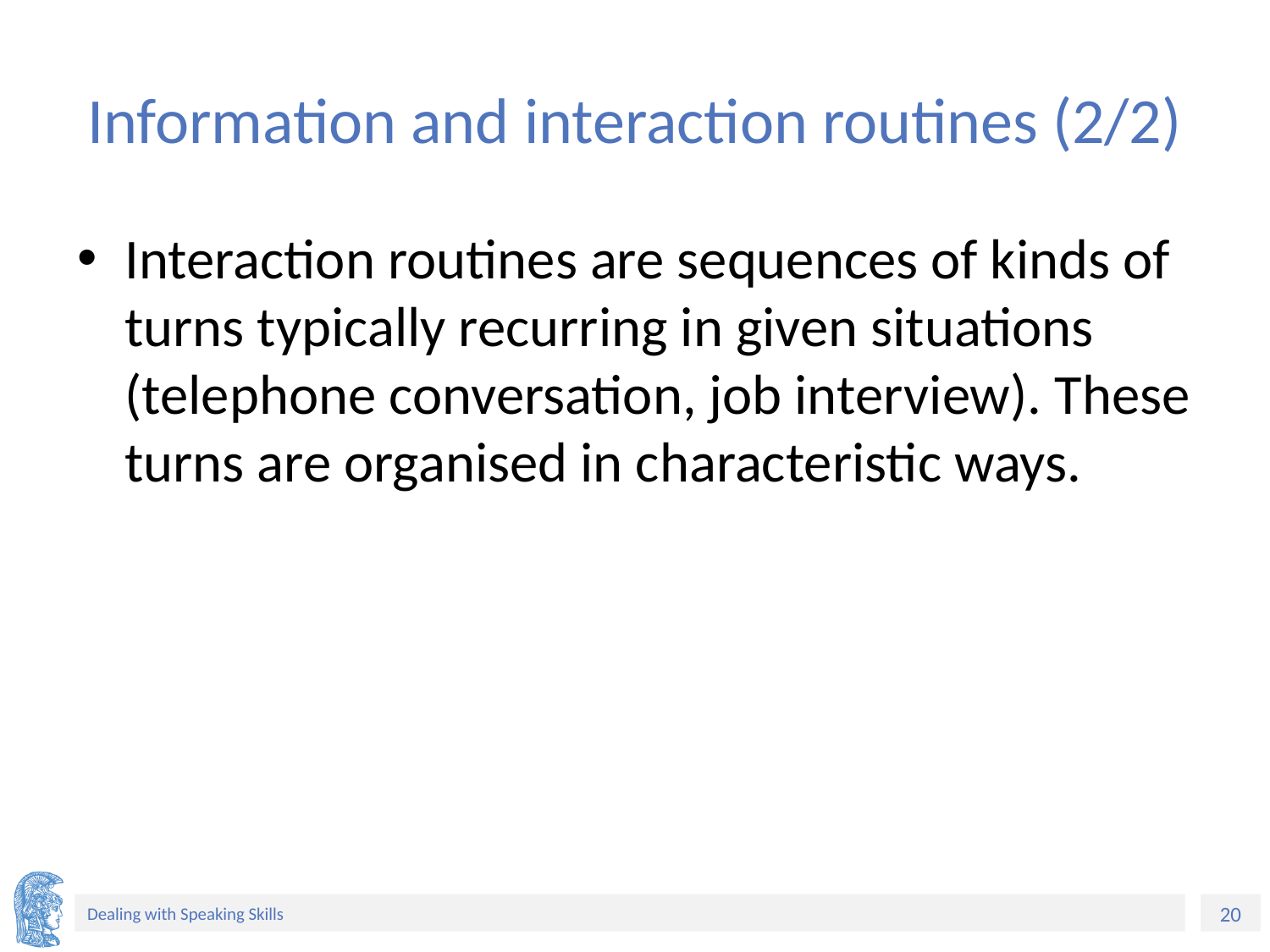

# Information and interaction routines (2/2)
Interaction routines are sequences of kinds of turns typically recurring in given situations (telephone conversation, job interview). These turns are organised in characteristic ways.